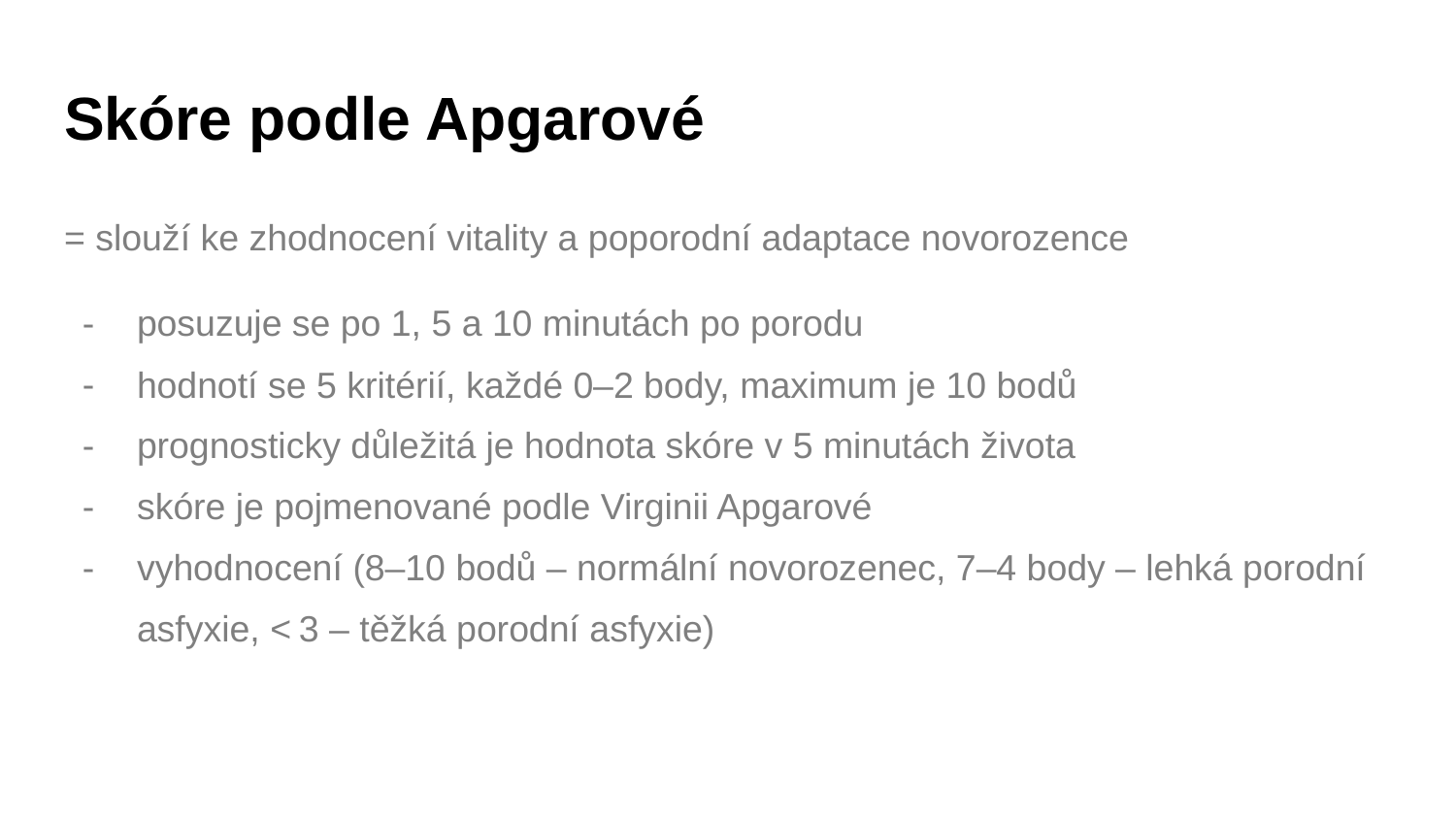

# Skóre podle Apgarové
= slouží ke zhodnocení vitality a poporodní adaptace novorozence
posuzuje se po 1, 5 a 10 minutách po porodu
hodnotí se 5 kritérií, každé 0–2 body, maximum je 10 bodů
prognosticky důležitá je hodnota skóre v 5 minutách života
skóre je pojmenované podle Virginii Apgarové
vyhodnocení (8–10 bodů – normální novorozenec, 7–4 body – lehká porodní asfyxie, < 3 – těžká porodní asfyxie)